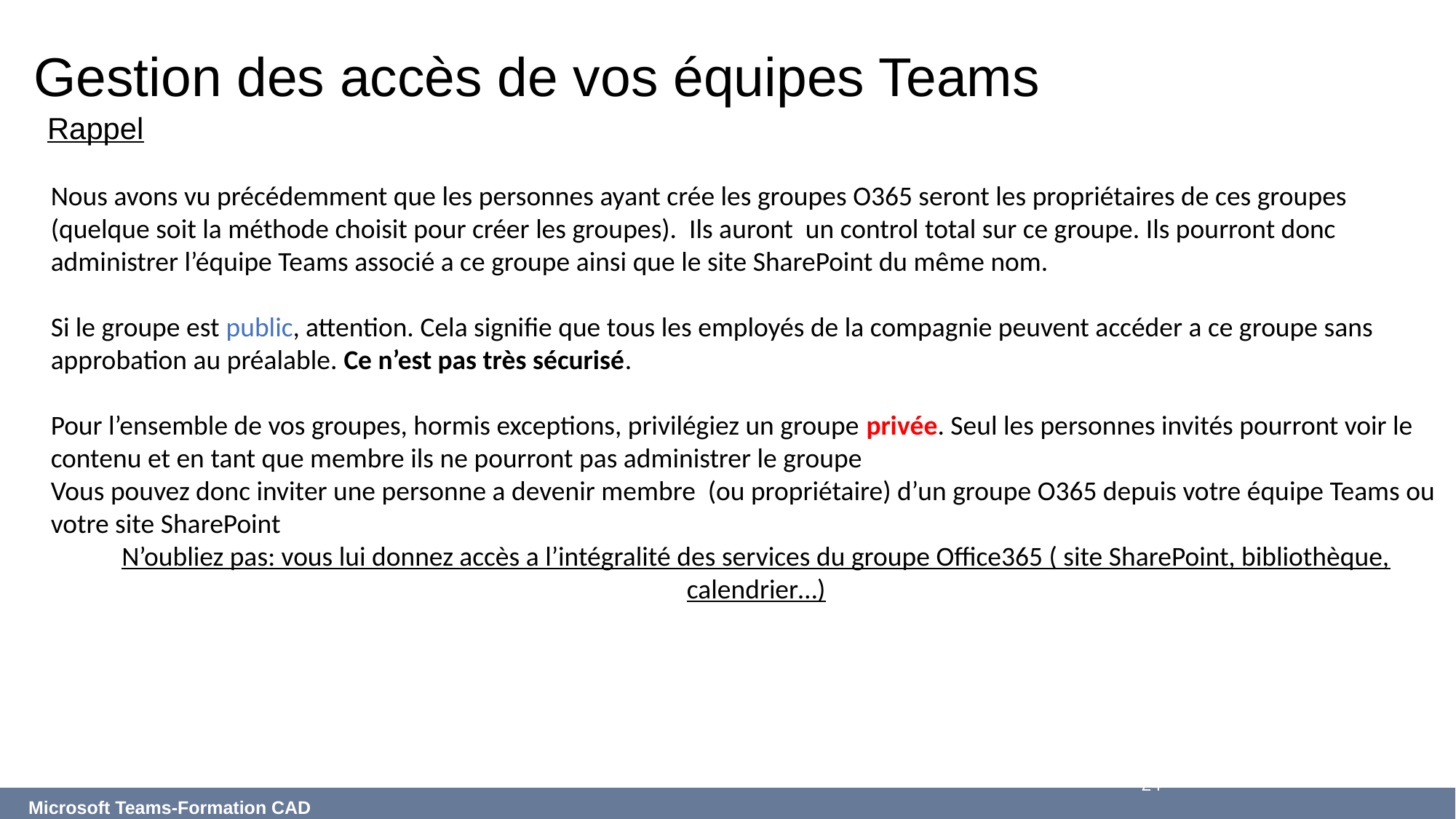

# Gestion des accès de vos équipes Teams
Rappel
Nous avons vu précédemment que les personnes ayant crée les groupes O365 seront les propriétaires de ces groupes   (quelque soit la méthode choisit pour créer les groupes).  Ils auront  un control total sur ce groupe. Ils pourront donc administrer l’équipe Teams associé a ce groupe ainsi que le site SharePoint du même nom.

Si le groupe est public, attention. Cela signifie que tous les employés de la compagnie peuvent accéder a ce groupe sans approbation au préalable. Ce n’est pas très sécurisé.

Pour l’ensemble de vos groupes, hormis exceptions, privilégiez un groupe privée. Seul les personnes invités pourront voir le contenu et en tant que membre ils ne pourront pas administrer le groupe
Vous pouvez donc inviter une personne a devenir membre  (ou propriétaire) d’un groupe O365 depuis votre équipe Teams ou votre site SharePoint
N’oubliez pas: vous lui donnez accès a l’intégralité des services du groupe Office365 ( site SharePoint, bibliothèque, calendrier…)

24